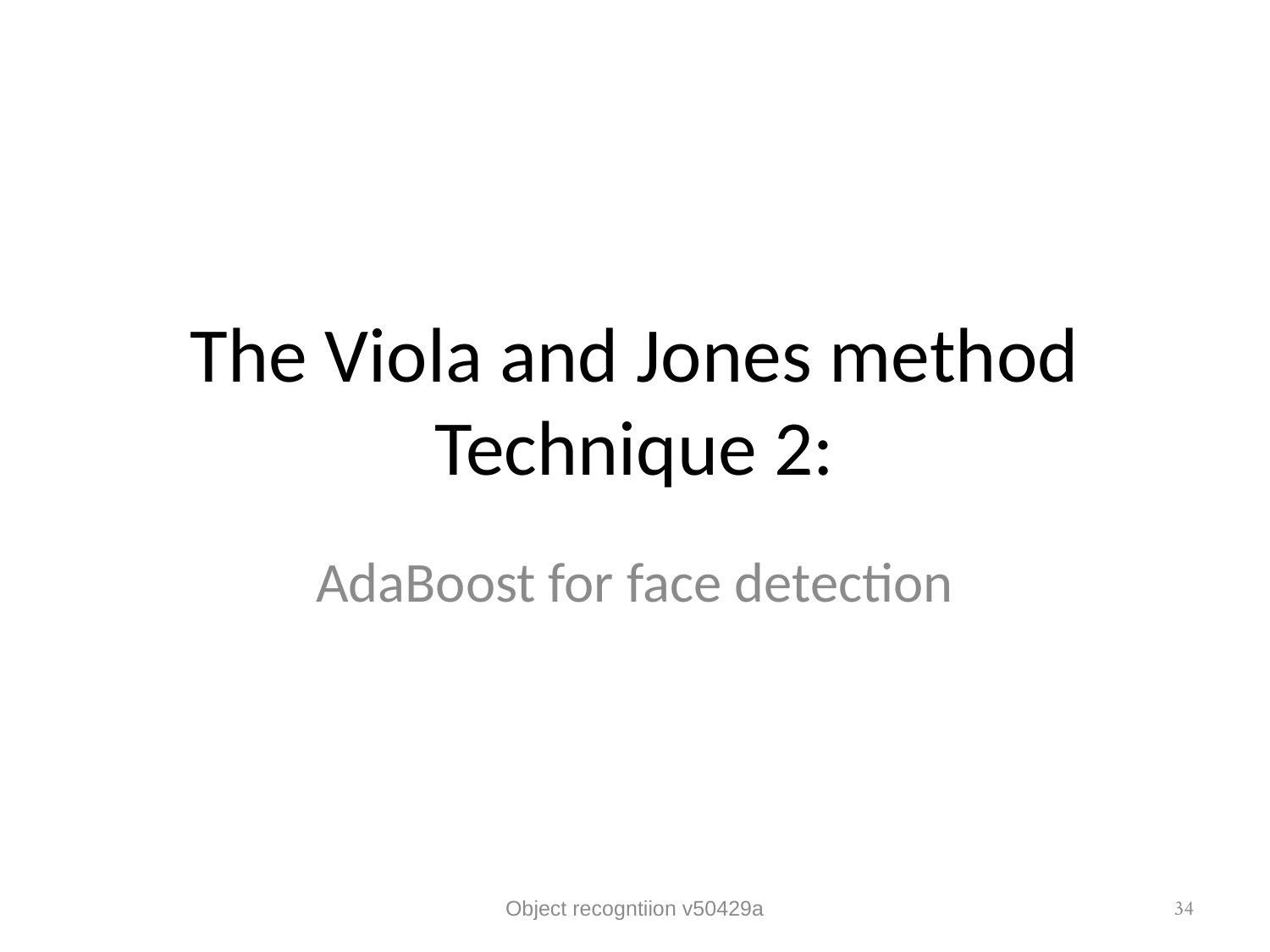

# The Viola and Jones method Technique 2:
AdaBoost for face detection
Object recogntiion v50429a
34